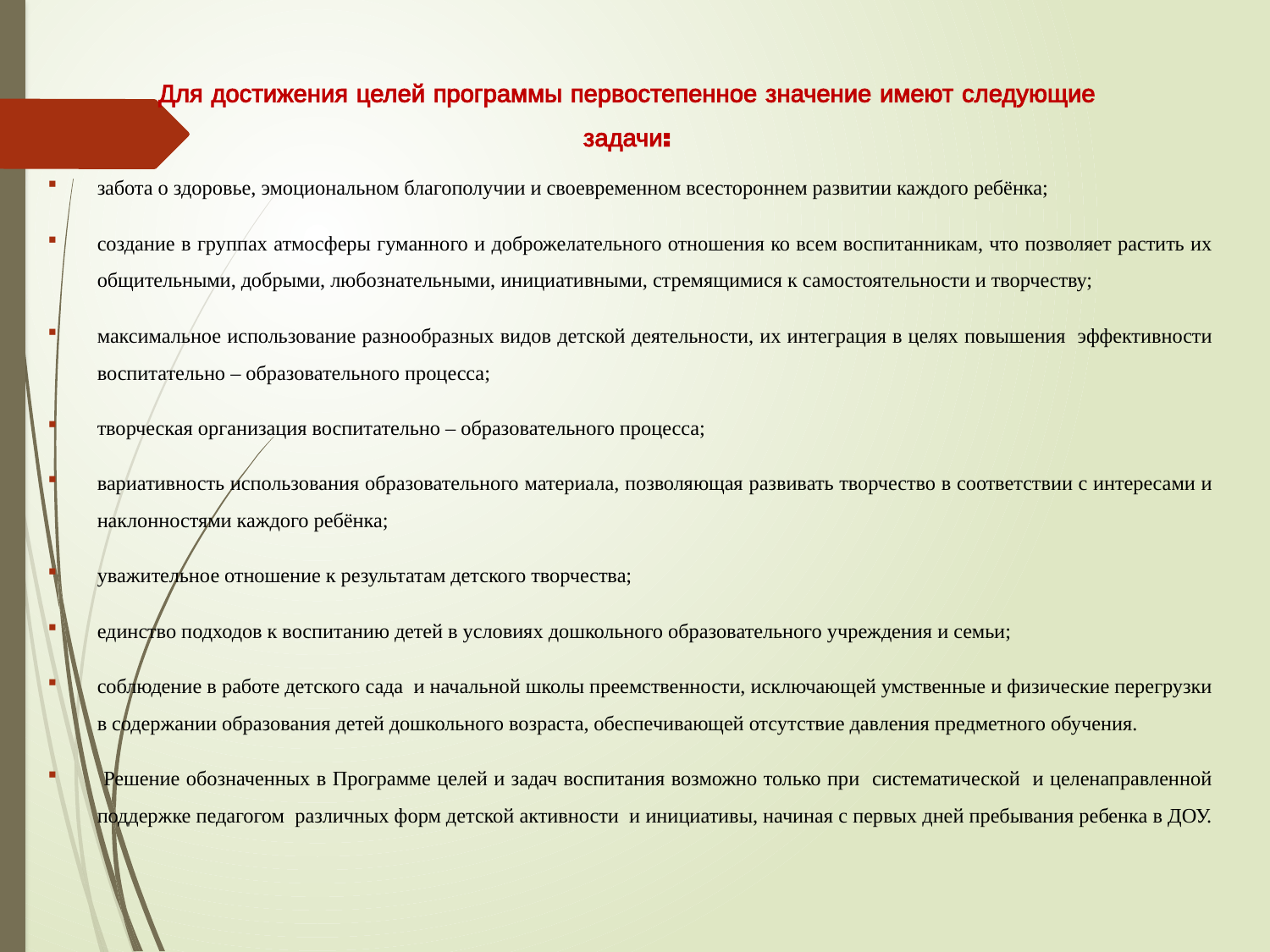

# Для достижения целей программы первостепенное значение имеют следующие задачи:
забота о здоровье, эмоциональном благополучии и своевременном всестороннем развитии каждого ребёнка;
создание в группах атмосферы гуманного и доброжелательного отношения ко всем воспитанникам, что позволяет растить их общительными, добрыми, любознательными, инициативными, стремящимися к самостоятельности и творчеству;
максимальное использование разнообразных видов детской деятельности, их интеграция в целях повышения  эффективности воспитательно – образовательного процесса;
творческая организация воспитательно – образовательного процесса;
вариативность использования образовательного материала, позволяющая развивать творчество в соответствии с интересами и наклонностями каждого ребёнка;
уважительное отношение к результатам детского творчества;
единство подходов к воспитанию детей в условиях дошкольного образовательного учреждения и семьи;
соблюдение в работе детского сада  и начальной школы преемственности, исключающей умственные и физические перегрузки в содержании образования детей дошкольного возраста, обеспечивающей отсутствие давления предметного обучения.
 Решение обозначенных в Программе целей и задач воспитания возможно только при  систематической  и целенаправленной поддержке педагогом  различных форм детской активности  и инициативы, начиная с первых дней пребывания ребенка в ДОУ.